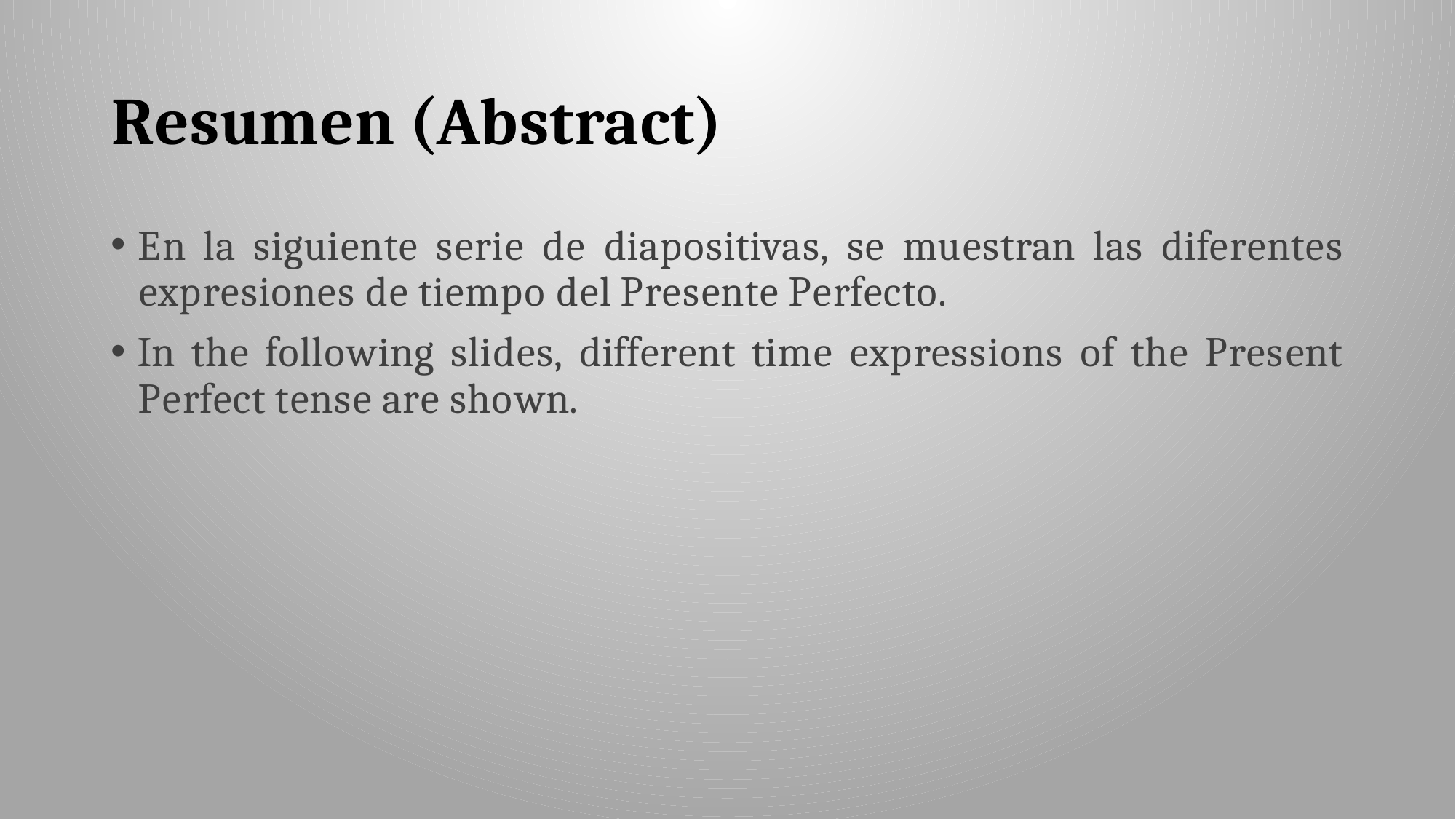

# Resumen (Abstract)
En la siguiente serie de diapositivas, se muestran las diferentes expresiones de tiempo del Presente Perfecto.
In the following slides, different time expressions of the Present Perfect tense are shown.